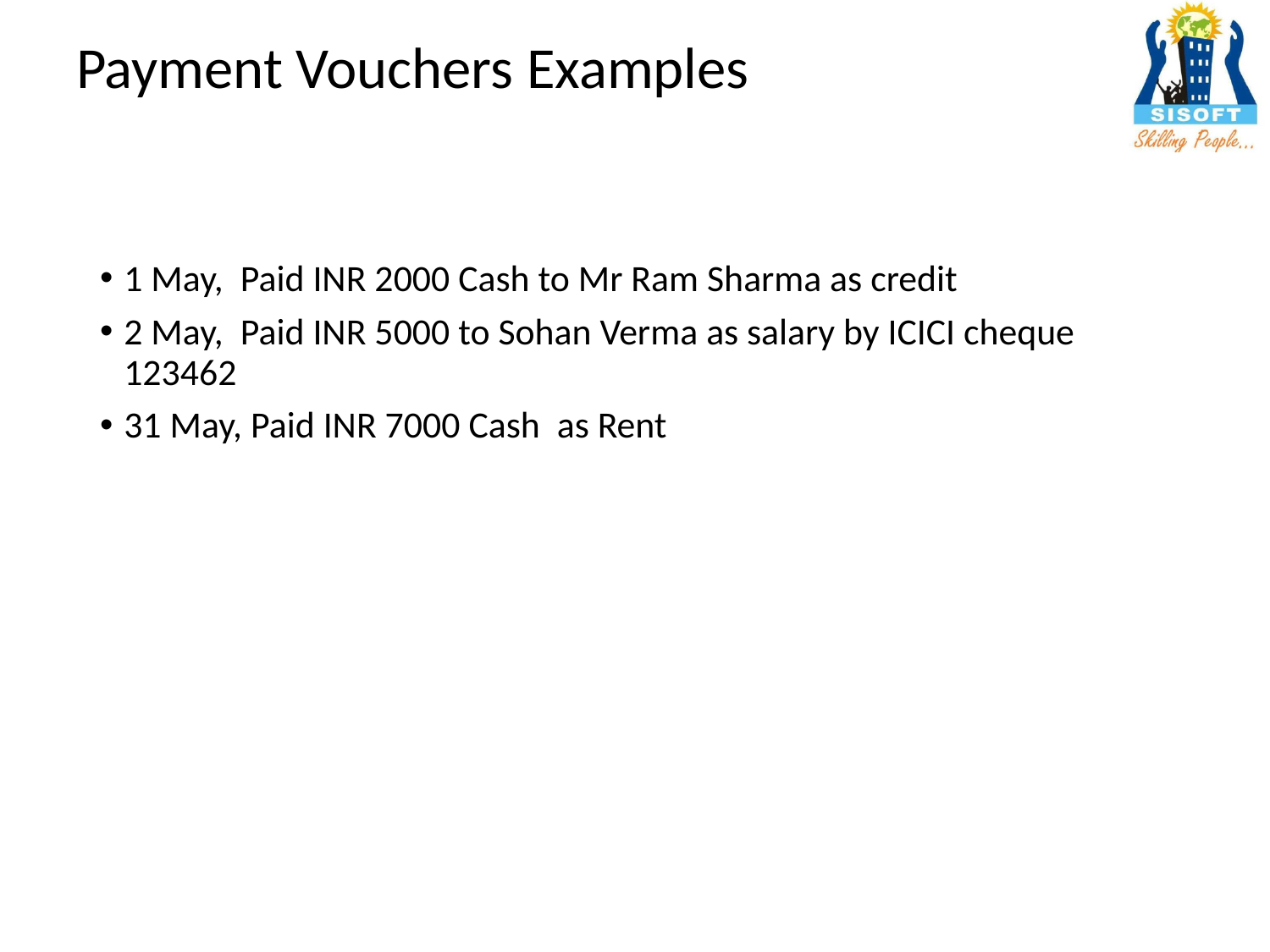

# Payment Vouchers Examples
1 May,  Paid INR 2000 Cash to Mr Ram Sharma as credit
2 May,  Paid INR 5000 to Sohan Verma as salary by ICICI cheque 123462
31 May, Paid INR 7000 Cash  as Rent